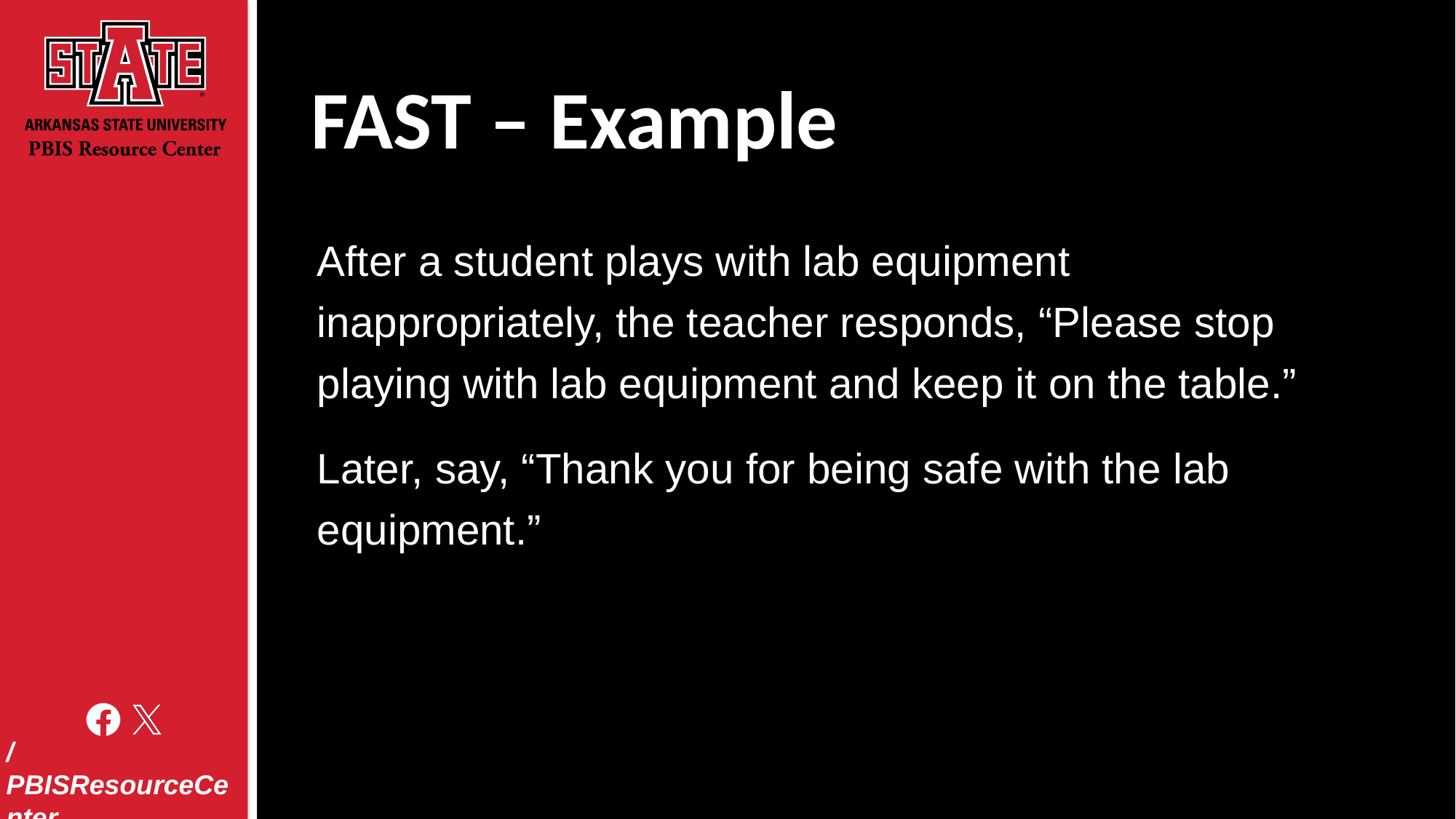

# FAST – Example
After a student plays with lab equipment inappropriately, the teacher responds, “Please stop playing with lab equipment and keep it on the table.”
Later, say, “Thank you for being safe with the lab equipment.”